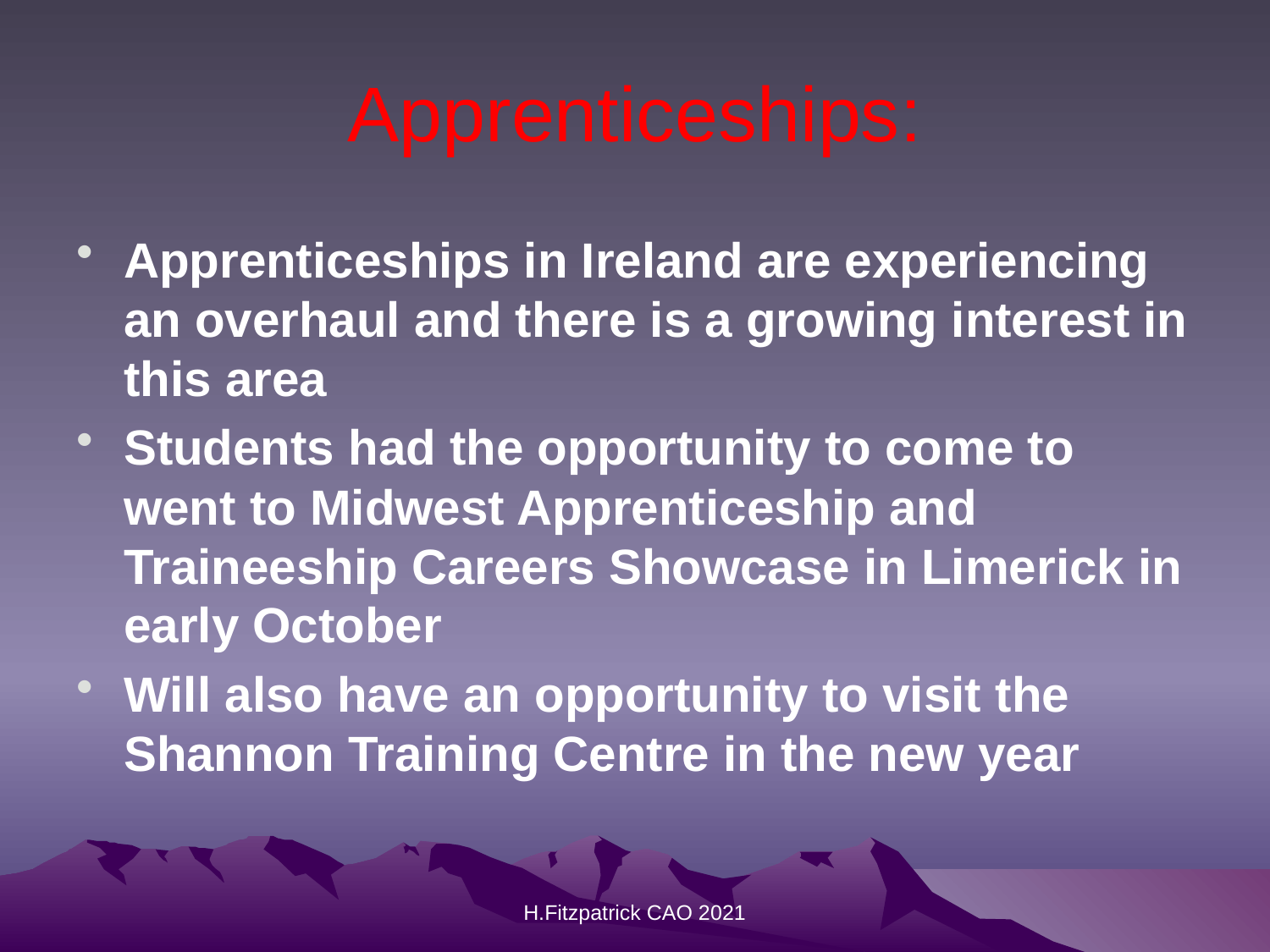

# Apprenticeships:
Apprenticeships in Ireland are experiencing an overhaul and there is a growing interest in this area
Students had the opportunity to come to went to Midwest Apprenticeship and Traineeship Careers Showcase in Limerick in early October
Will also have an opportunity to visit the Shannon Training Centre in the new year

H.Fitzpatrick CAO 2021